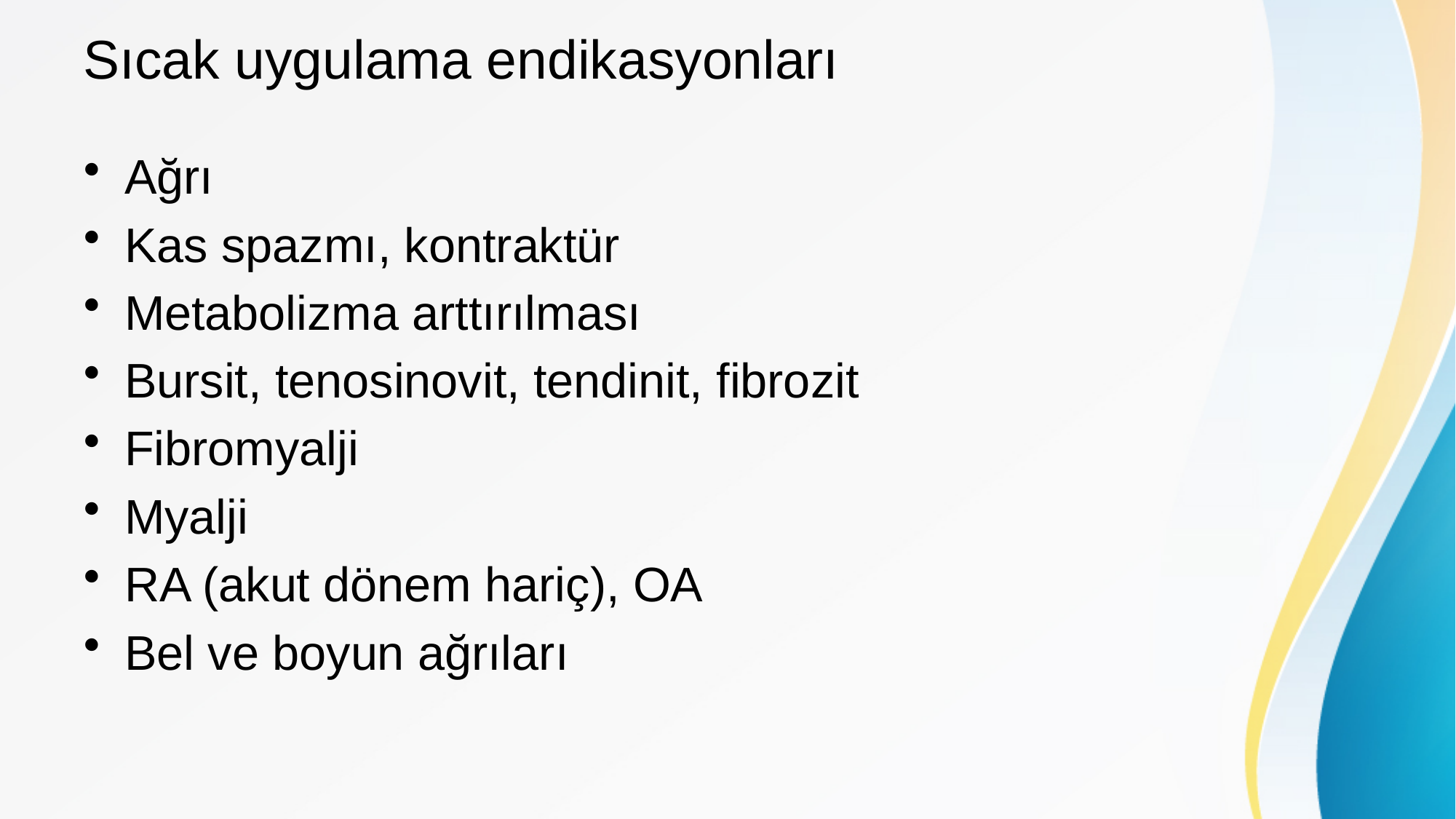

# Sıcak uygulama endikasyonları
Ağrı
Kas spazmı, kontraktür
Metabolizma arttırılması
Bursit, tenosinovit, tendinit, fibrozit
Fibromyalji
Myalji
RA (akut dönem hariç), OA
Bel ve boyun ağrıları